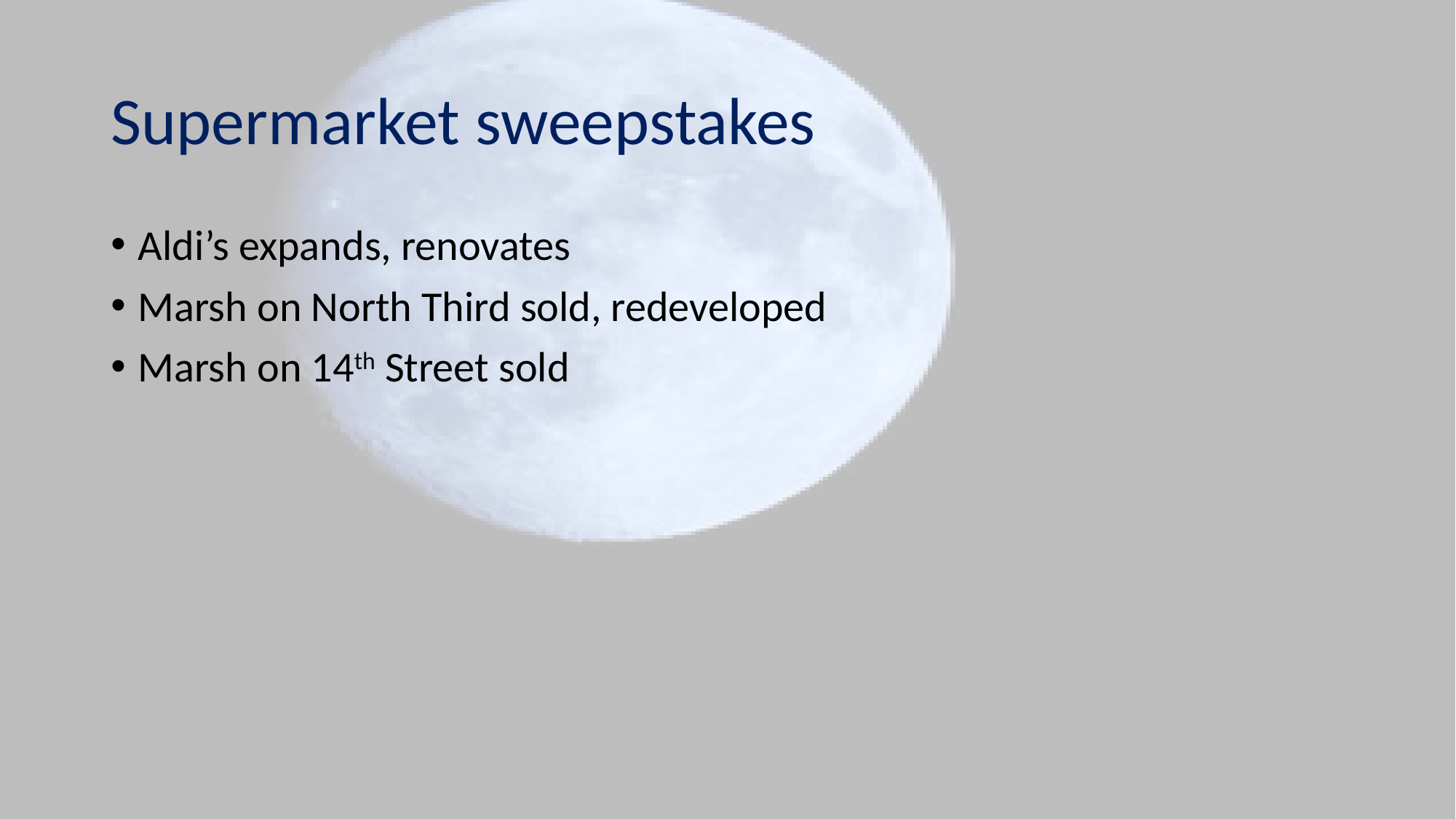

# Supermarket sweepstakes
Aldi’s expands, renovates
Marsh on North Third sold, redeveloped
Marsh on 14th Street sold